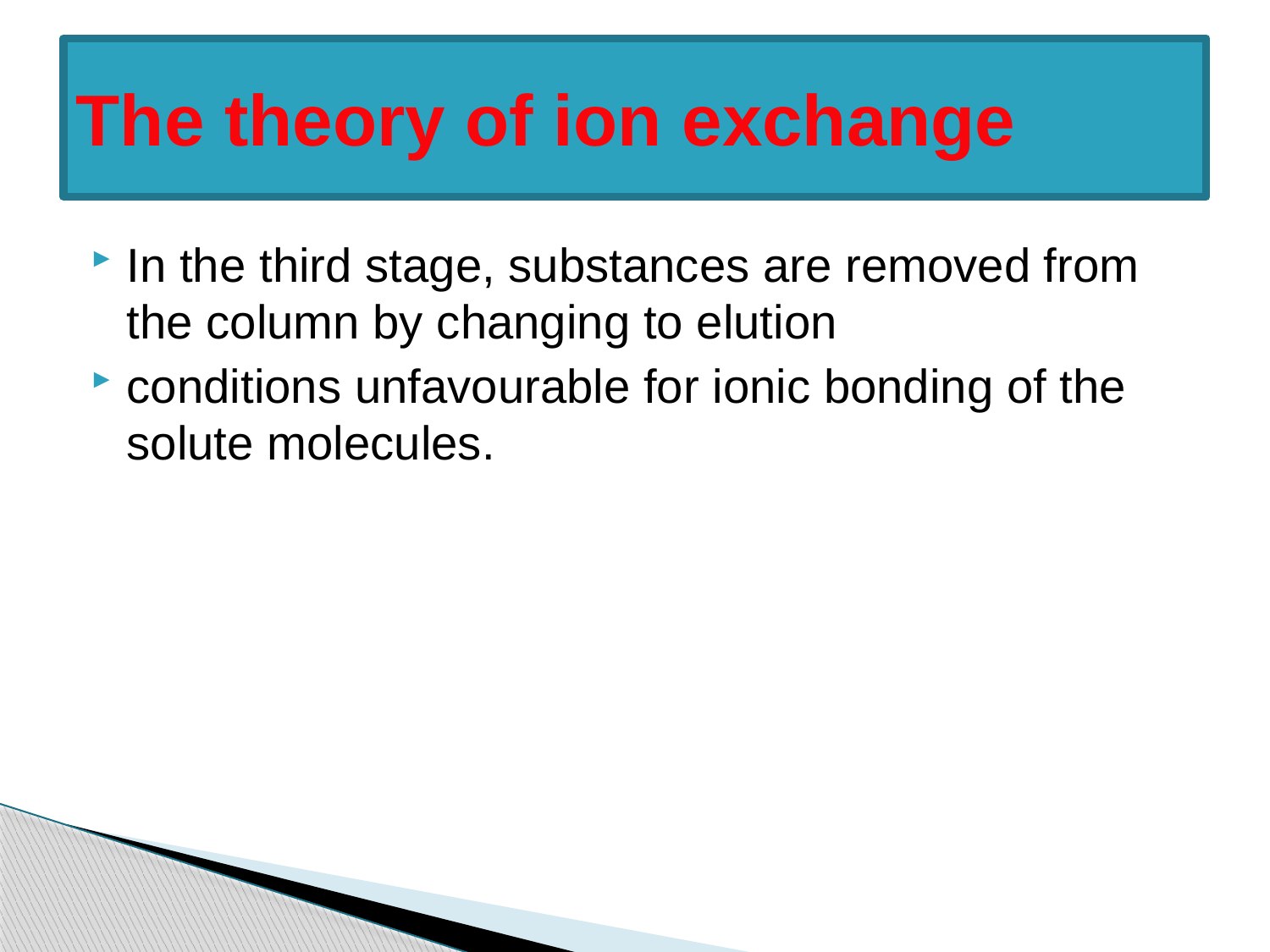

# The theory of ion exchange
In the third stage, substances are removed from the column by changing to elution
conditions unfavourable for ionic bonding of the solute molecules.